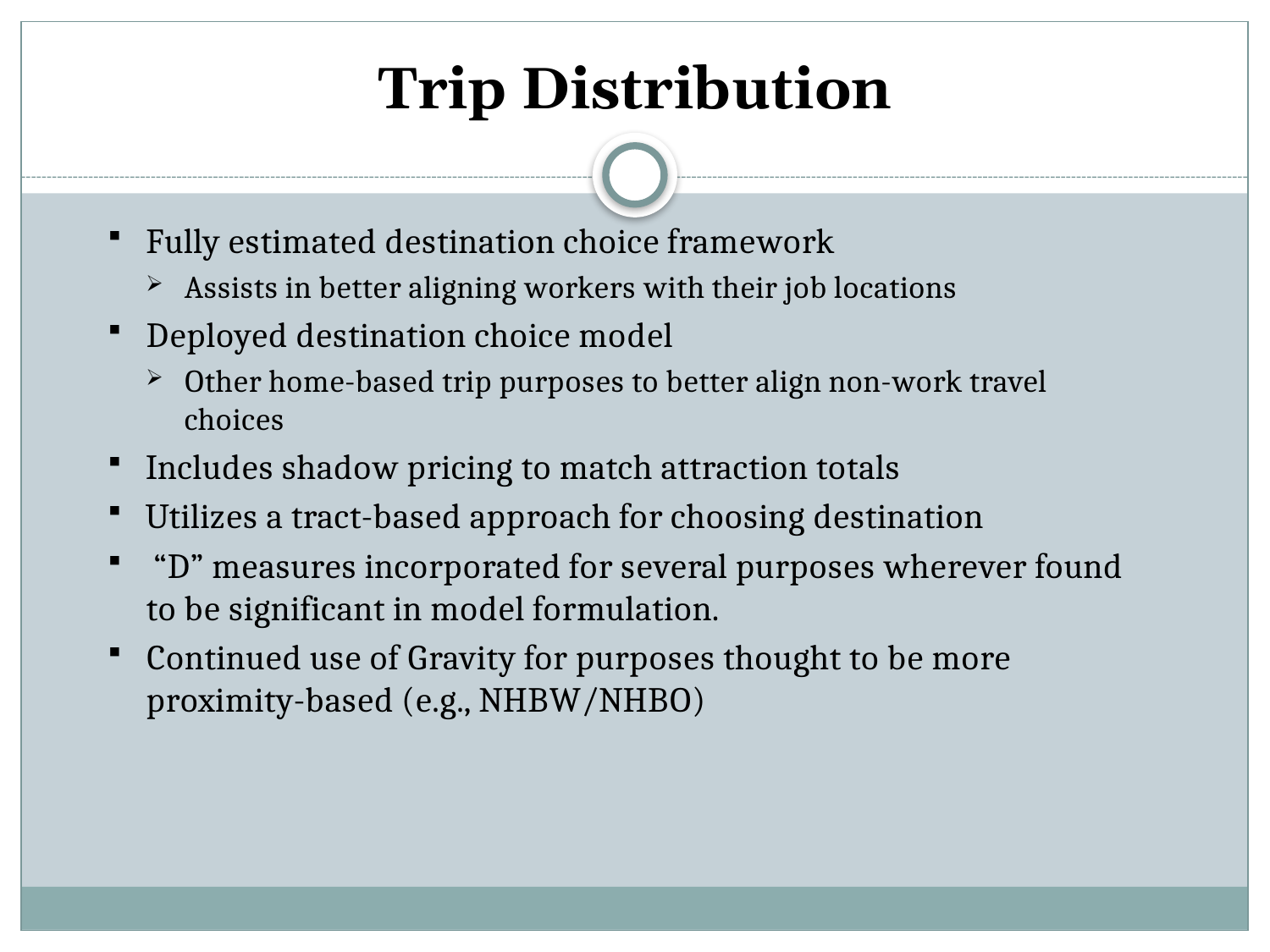

# Trip Distribution
Fully estimated destination choice framework
Assists in better aligning workers with their job locations
Deployed destination choice model
Other home-based trip purposes to better align non-work travel choices
Includes shadow pricing to match attraction totals
Utilizes a tract-based approach for choosing destination
 “D” measures incorporated for several purposes wherever found to be significant in model formulation.
Continued use of Gravity for purposes thought to be more proximity-based (e.g., NHBW/NHBO)